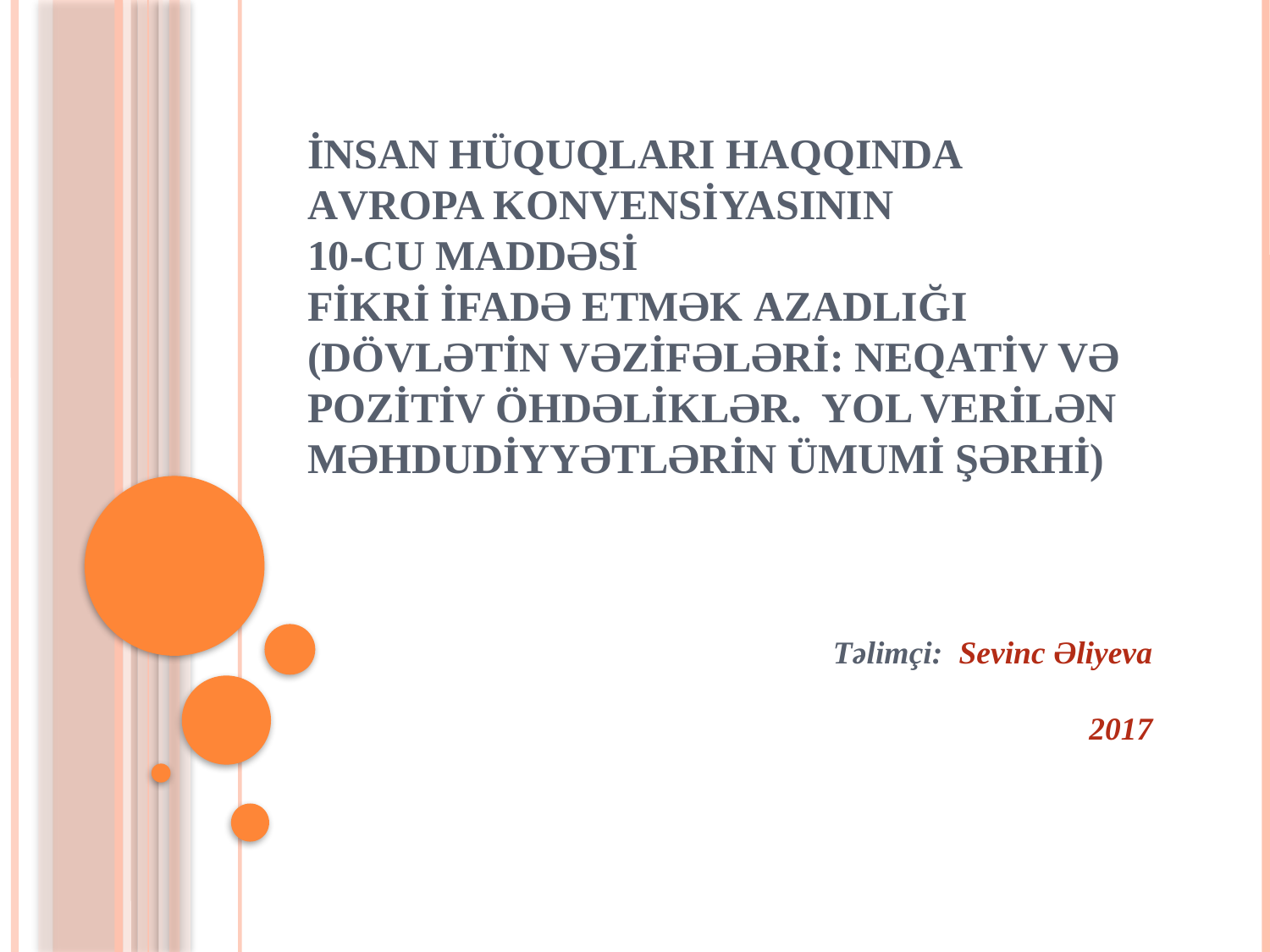

# İNSAN HÜQUQLARI HAQQINDA AVROPA KONVENSİYASININ 10-CU MADDƏSİ FİKRİ İFADƏ ETMƏK AZADLIĞI (DÖVLƏTİN VƏZİFƏLƏRİ: NEQATİV VƏ POZİTİV ÖHDƏLİKLƏR.  YOL VERİLƏN MƏHDUDİYYƏTLƏRİN ÜMUMİ ŞƏRHİ)

Təlimçi:  Sevinc Əliyeva

2017